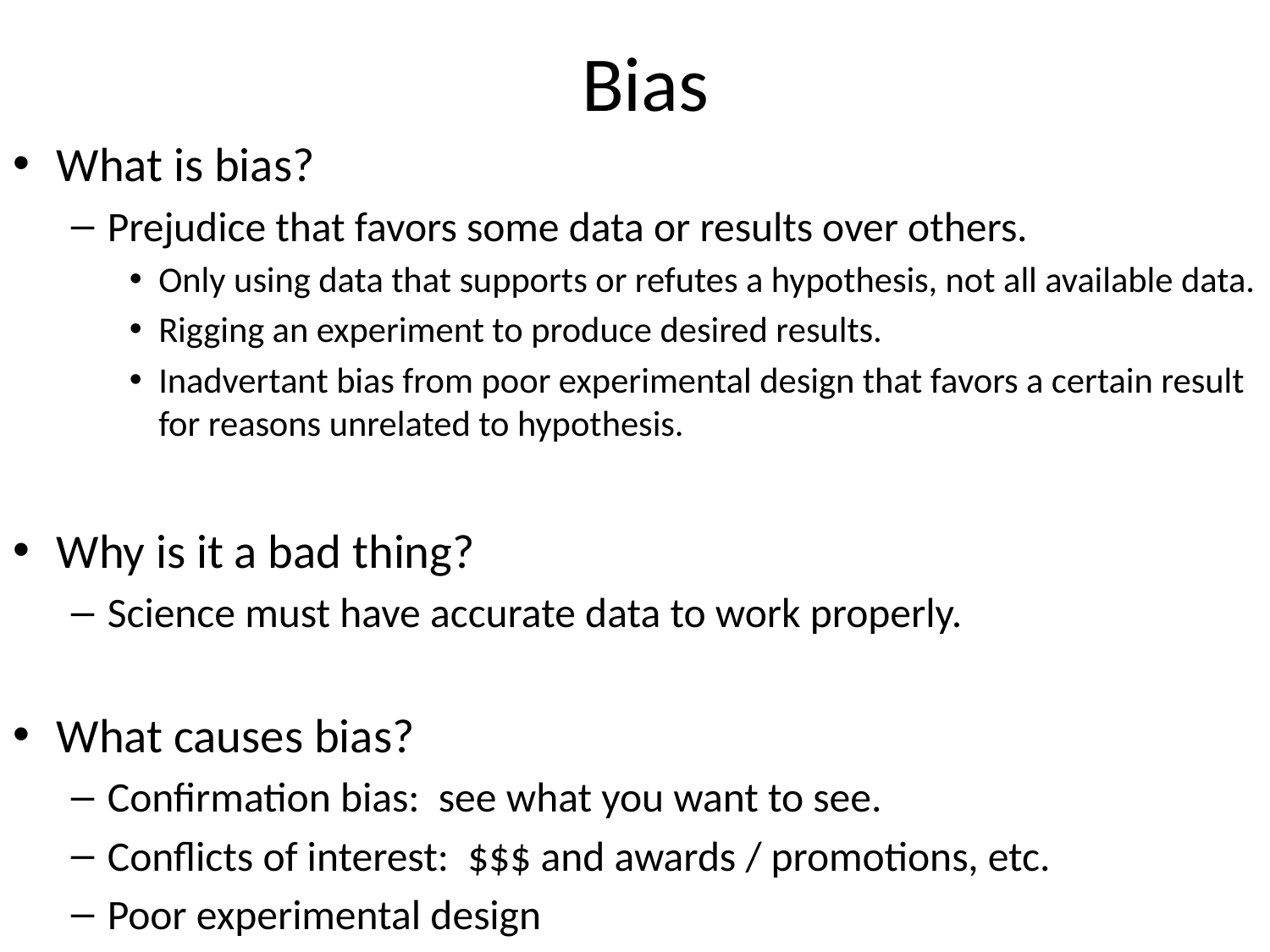

# Bias
What is bias?
Prejudice that favors some data or results over others.
Only using data that supports or refutes a hypothesis, not all available data.
Rigging an experiment to produce desired results.
Inadvertant bias from poor experimental design that favors a certain result for reasons unrelated to hypothesis.

Why is it a bad thing?
Science must have accurate data to work properly.

What causes bias?
Confirmation bias:  see what you want to see.
Conflicts of interest:  $$$ and awards / promotions, etc.
Poor experimental design